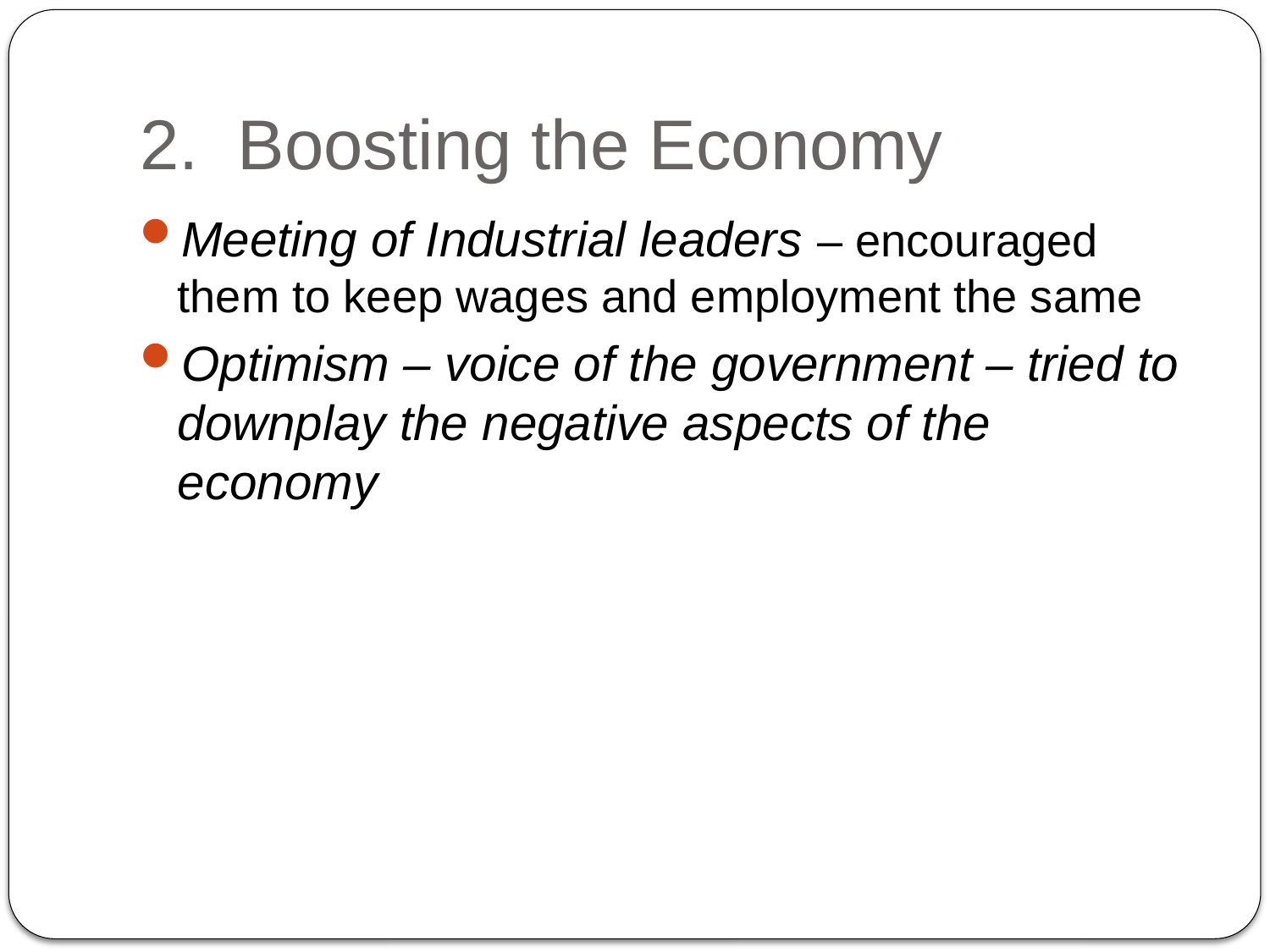

# 2.  Boosting the Economy
Meeting of Industrial leaders – encouraged them to keep wages and employment the same
Optimism – voice of the government – tried to downplay the negative aspects of the economy